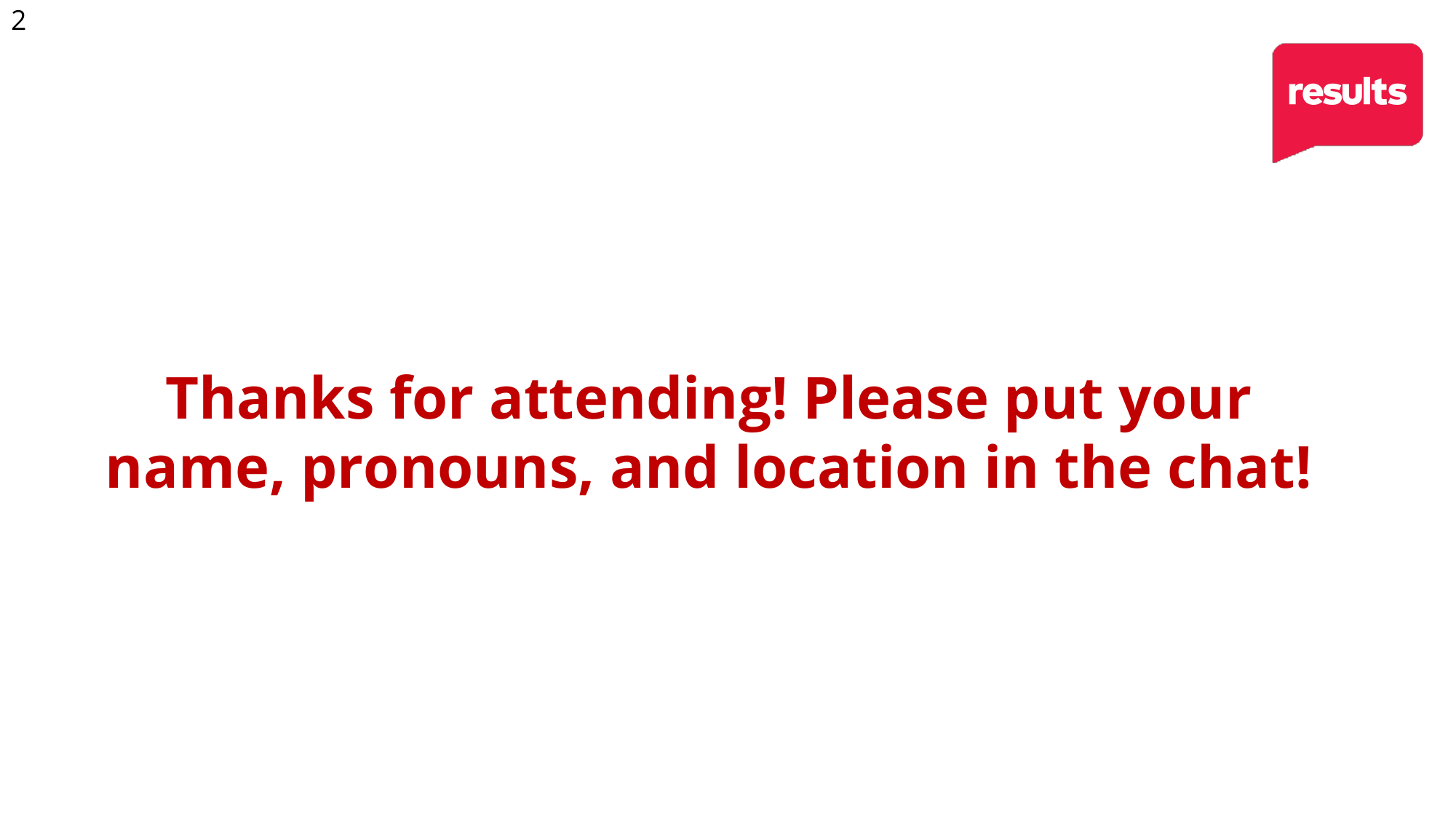

2
# Thanks for attending! Please put your name, pronouns, and location in the chat!